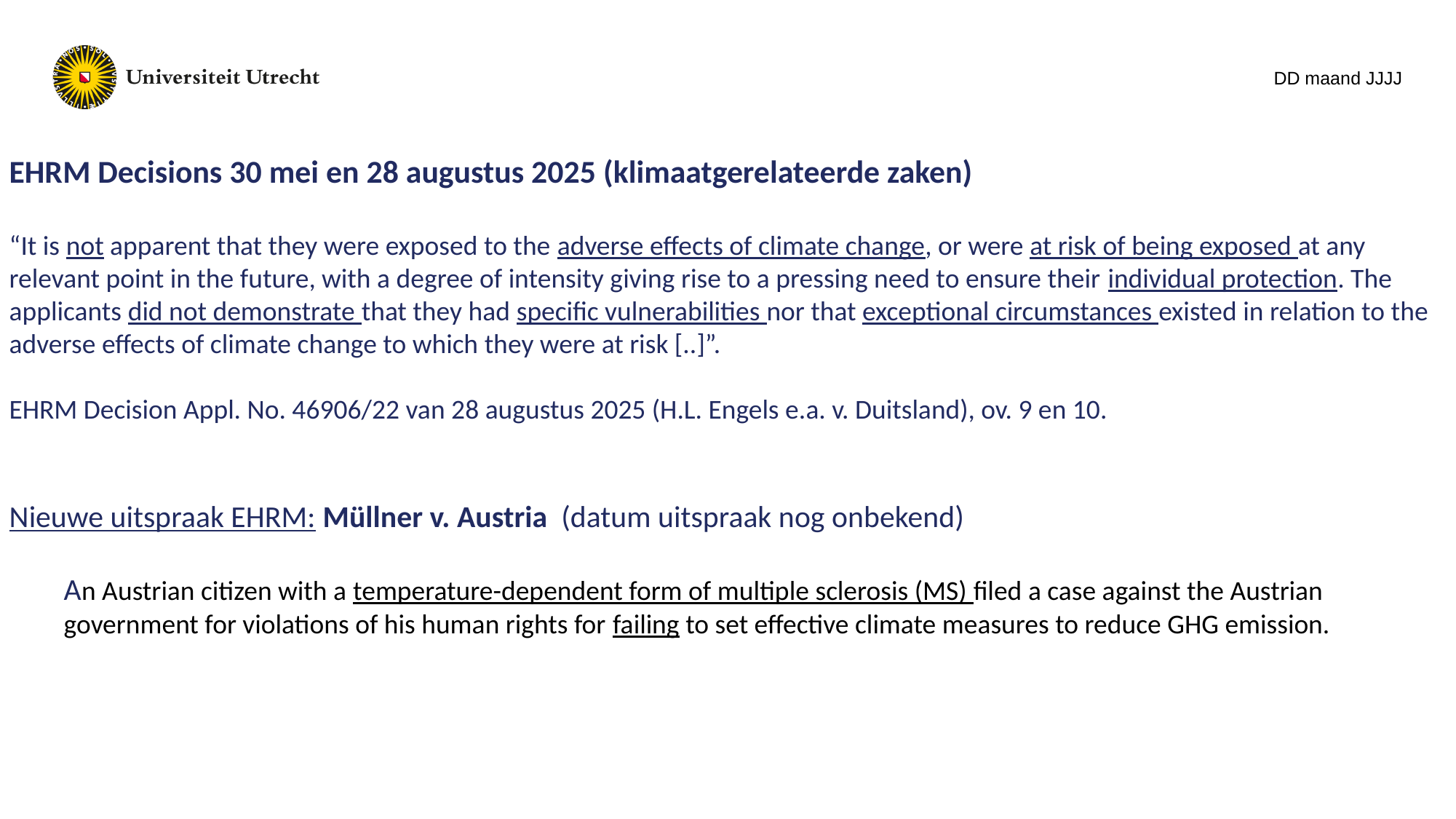

DD maand JJJJ
#
EHRM Decisions 30 mei en 28 augustus 2025 (klimaatgerelateerde zaken)

“It is not apparent that they were exposed to the adverse effects of climate change, or were at risk of being exposed at any relevant point in the future, with a degree of intensity giving rise to a pressing need to ensure their individual protection. The applicants did not demonstrate that they had specific vulnerabilities nor that exceptional circumstances existed in relation to the adverse effects of climate change to which they were at risk [..]”.

EHRM Decision Appl. No. 46906/22 van 28 augustus 2025 (H.L. Engels e.a. v. Duitsland), ov. 9 en 10.

Nieuwe uitspraak EHRM: Müllner v. Austria  (datum uitspraak nog onbekend)

An Austrian citizen with a temperature-dependent form of multiple sclerosis (MS) filed a case against the Austrian government for violations of his human rights for failing to set effective climate measures to reduce GHG emission.